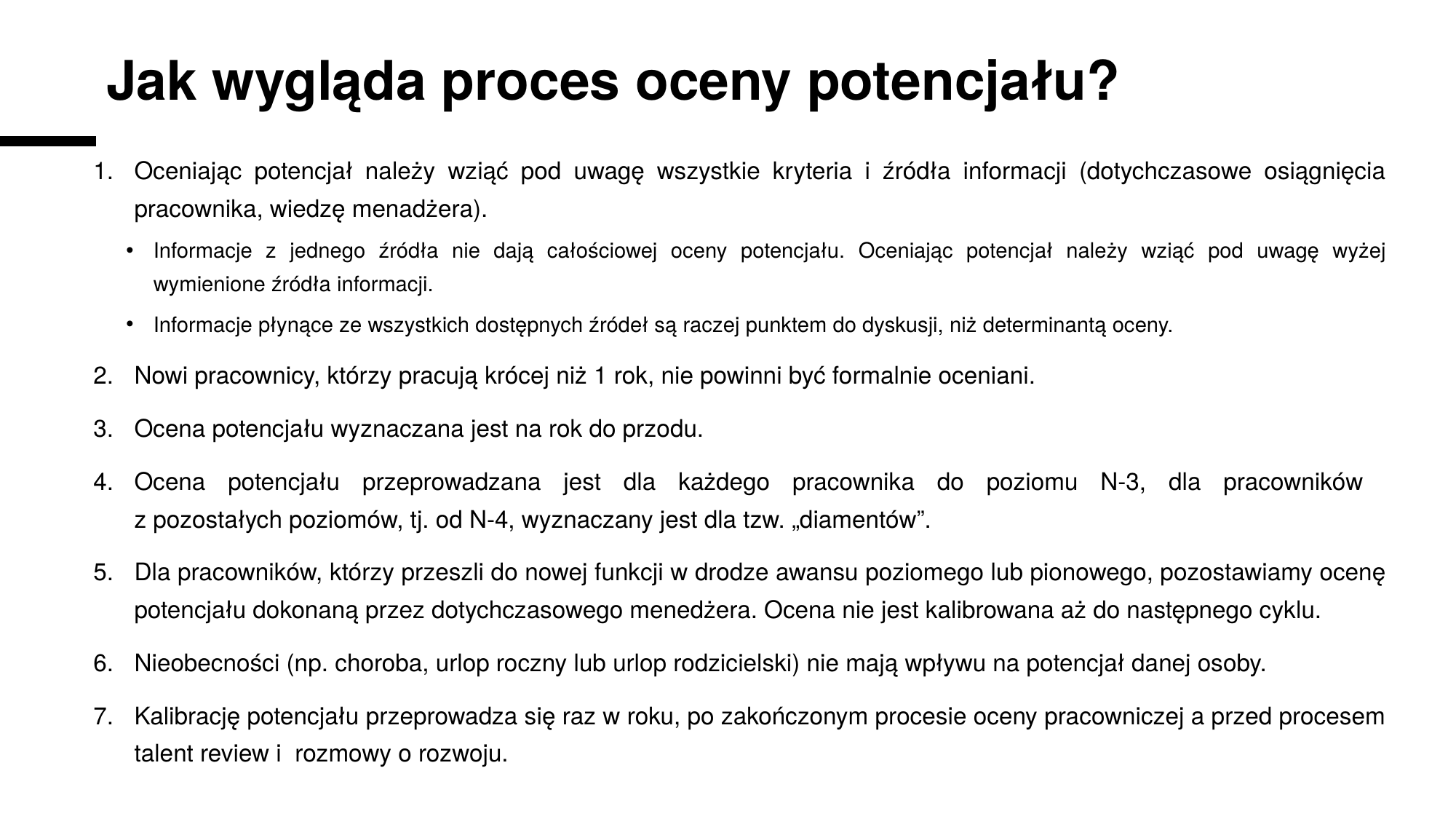

# Jak wygląda proces oceny potencjału?
Oceniając potencjał należy wziąć pod uwagę wszystkie kryteria i źródła informacji (dotychczasowe osiągnięcia pracownika, wiedzę menadżera).
Informacje z jednego źródła nie dają całościowej oceny potencjału. Oceniając potencjał należy wziąć pod uwagę wyżej wymienione źródła informacji.
Informacje płynące ze wszystkich dostępnych źródeł są raczej punktem do dyskusji, niż determinantą oceny.
Nowi pracownicy, którzy pracują krócej niż 1 rok, nie powinni być formalnie oceniani.
Ocena potencjału wyznaczana jest na rok do przodu.
Ocena potencjału przeprowadzana jest dla każdego pracownika do poziomu N-3, dla pracowników
z pozostałych poziomów, tj. od N-4, wyznaczany jest dla tzw. „diamentów”.
Dla pracowników, którzy przeszli do nowej funkcji w drodze awansu poziomego lub pionowego, pozostawiamy ocenę potencjału dokonaną przez dotychczasowego menedżera. Ocena nie jest kalibrowana aż do następnego cyklu.
Nieobecności (np. choroba, urlop roczny lub urlop rodzicielski) nie mają wpływu na potencjał danej osoby.
Kalibrację potencjału przeprowadza się raz w roku, po zakończonym procesie oceny pracowniczej a przed procesem talent review i  rozmowy o rozwoju.